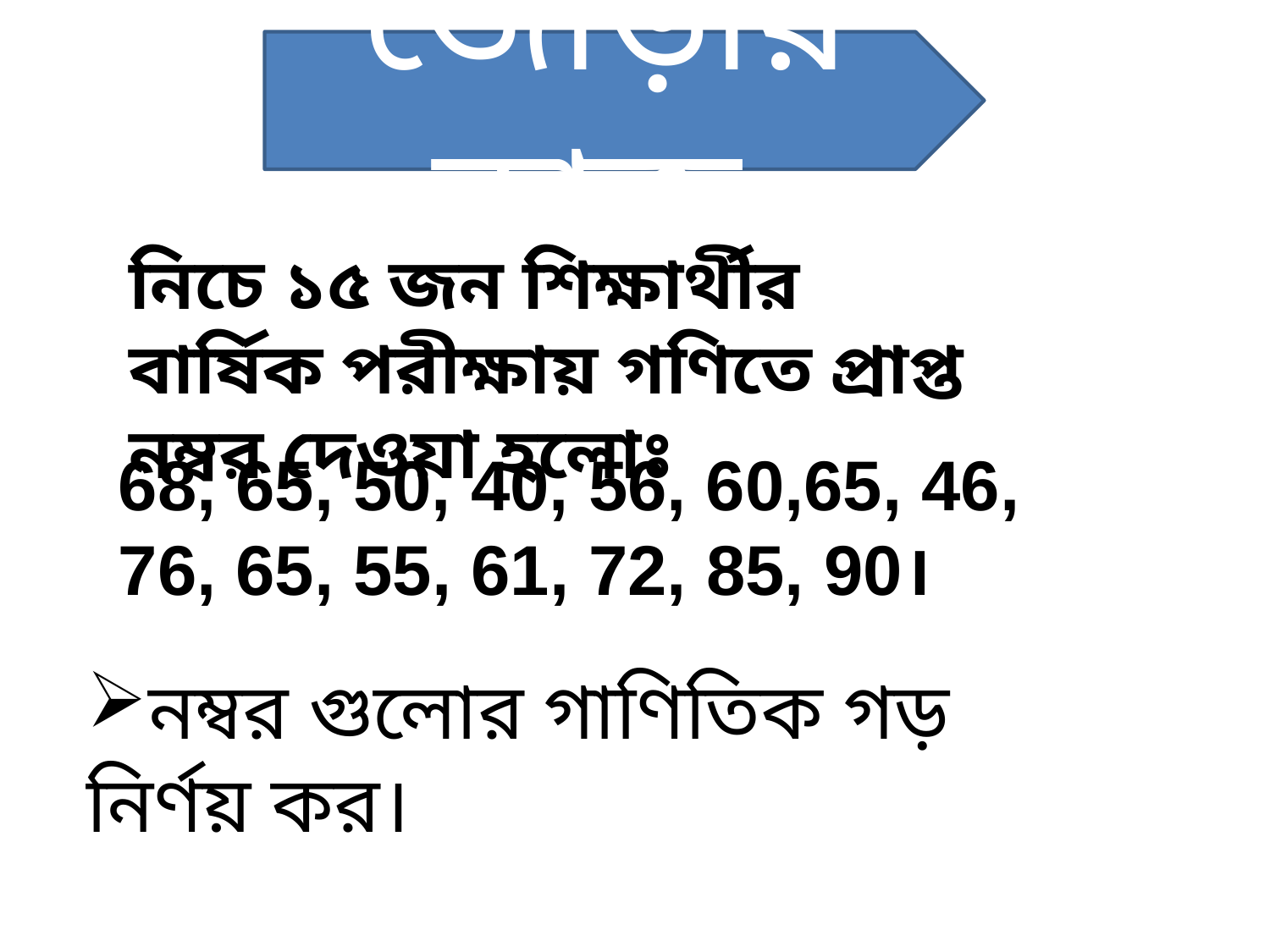

জোড়ায় কাজ
নিচে ১৫ জন শিক্ষার্থীর বার্ষিক পরীক্ষায় গণিতে প্রাপ্ত নম্বর দেওয়া হলোঃ
68, 65, 50, 40, 56, 60,65, 46, 76, 65, 55, 61, 72, 85, 90।
নম্বর গুলোর গাণিতিক গড় নির্ণয় কর।